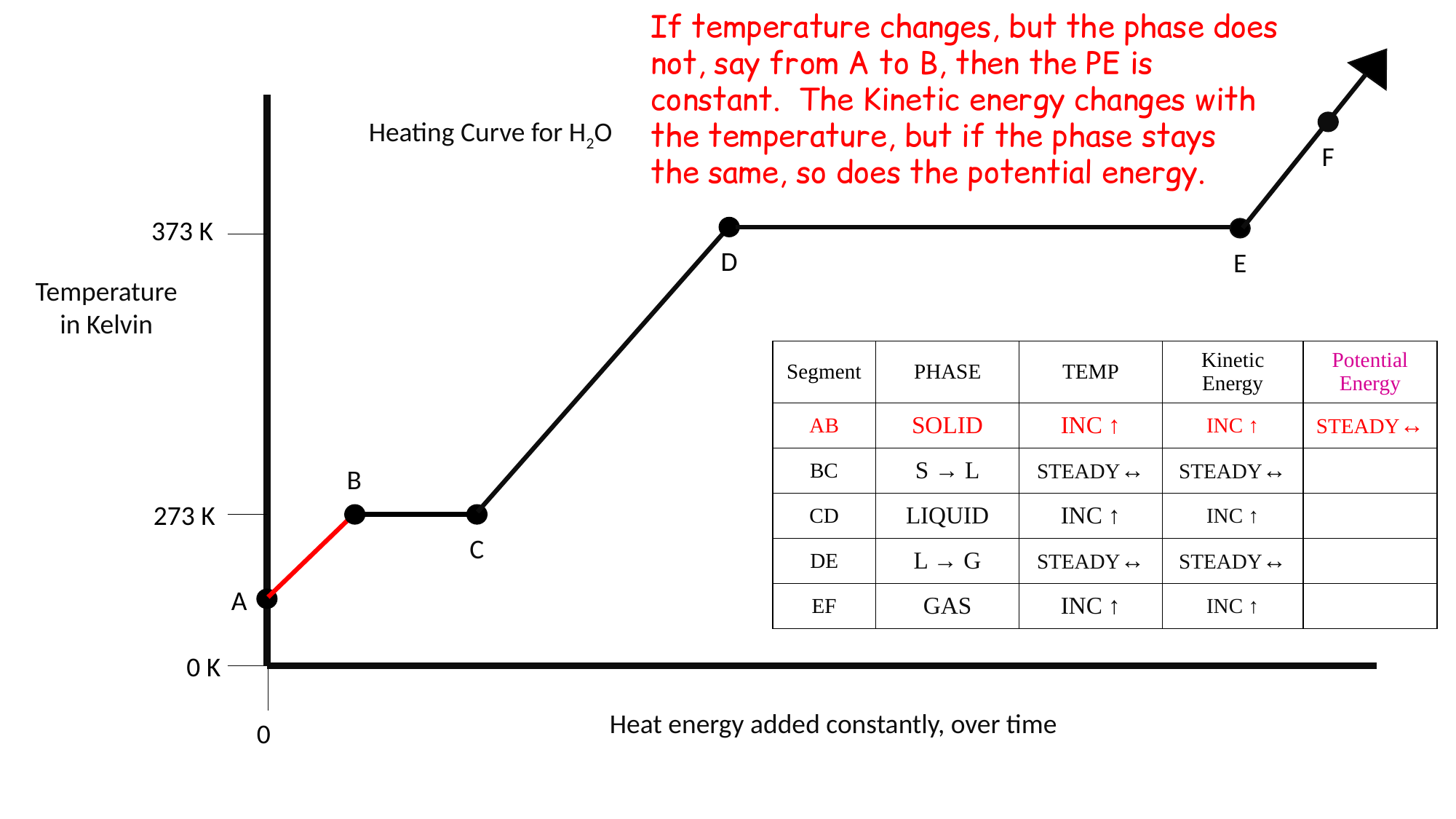

If temperature changes, but the phase does not, say from A to B, then the PE is constant.  The Kinetic energy changes with the temperature, but if the phase stays
the same, so does the potential energy.

Heating Curve for H2O

F
373 K

D
E
Temperature in Kelvin
| Segment | PHASE | TEMP | Kinetic Energy | Potential Energy |
| --- | --- | --- | --- | --- |
| AB | SOLID | INC ↑ | INC ↑ | STEADY↔ |
| BC | S → L | STEADY↔ | STEADY↔ |  |
| CD | LIQUID | INC ↑ | INC ↑ |  |
| DE | L → G | STEADY↔ | STEADY↔ |  |
| EF | GAS | INC ↑ | INC ↑ |  |
B
273 K

C
A

0 K
Heat energy added constantly, over time
0